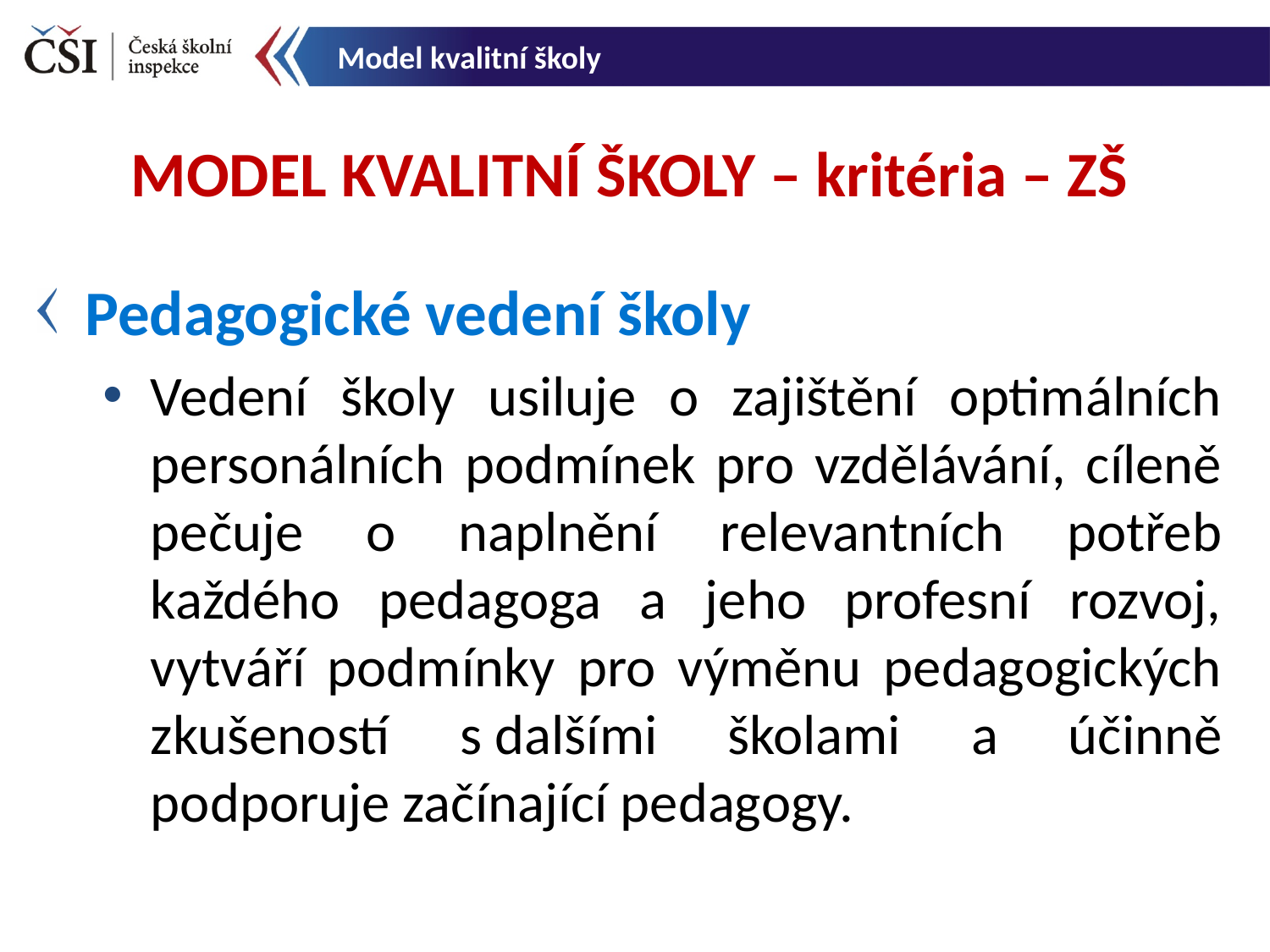

Model kvalitní školy
MODEL KVALITNÍ ŠKOLY – kritéria – ZŠ
Pedagogické vedení školy
Vedení školy usiluje o zajištění optimálních personálních podmínek pro vzdělávání, cíleně pečuje o naplnění relevantních potřeb každého pedagoga a jeho profesní rozvoj, vytváří podmínky pro výměnu pedagogických zkušeností s dalšími školami a účinně podporuje začínající pedagogy.